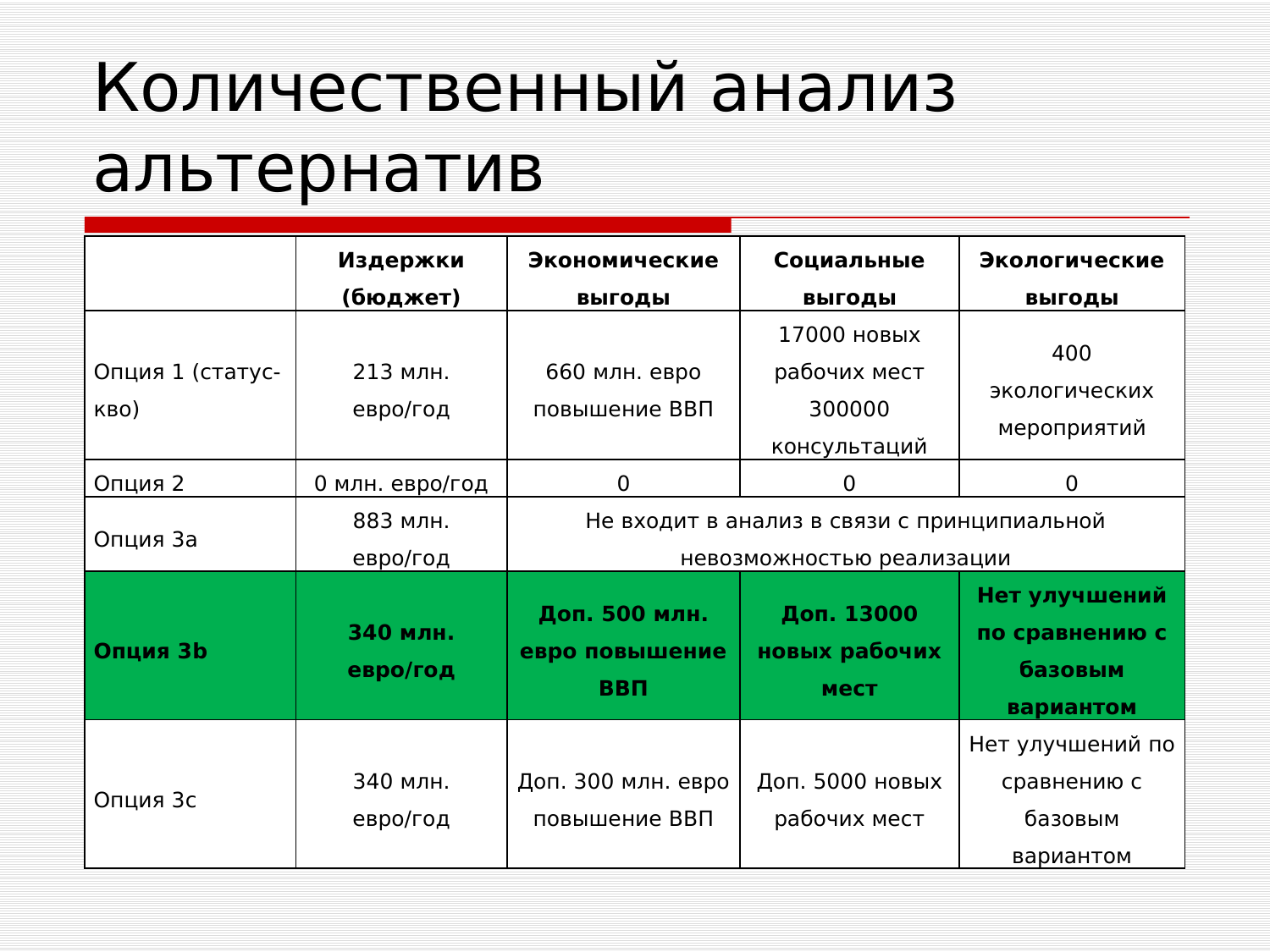

# Количественный анализ альтернатив
|  | Издержки (бюджет) | Экономические выгоды | Социальные выгоды | Экологические выгоды |
| --- | --- | --- | --- | --- |
| Опция 1 (статус-кво) | 213 млн. евро/год | 660 млн. евро повышение ВВП | 17000 новых рабочих мест 300000 консультаций | 400 экологических мероприятий |
| Опция 2 | 0 млн. евро/год | 0 | 0 | 0 |
| Опция 3а | 883 млн. евро/год | Не входит в анализ в связи с принципиальной невозможностью реализации |  |  |
| Опция 3b | 340 млн. евро/год | Доп. 500 млн. евро повышение ВВП | Доп. 13000 новых рабочих мест | Нет улучшений по сравнению с базовым вариантом |
| Опция 3c | 340 млн. евро/год | Доп. 300 млн. евро повышение ВВП | Доп. 5000 новых рабочих мест | Нет улучшений по сравнению с базовым вариантом |